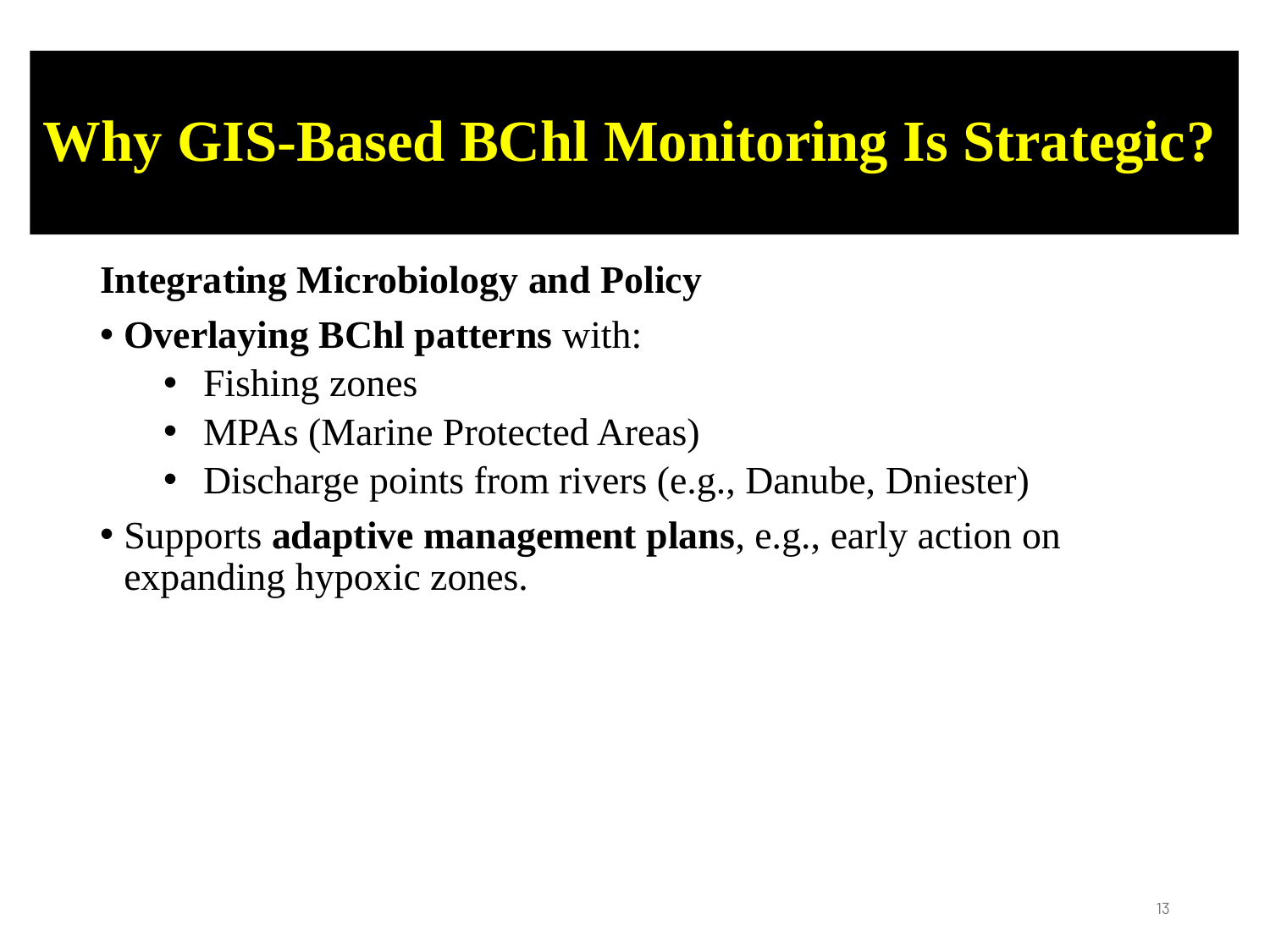

Why GIS-Based BChl Monitoring Is Strategic?
Integrating Microbiology and Policy
Overlaying BChl patterns with:
Fishing zones
MPAs (Marine Protected Areas)
Discharge points from rivers (e.g., Danube, Dniester)
Supports adaptive management plans, e.g., early action on expanding hypoxic zones.

13